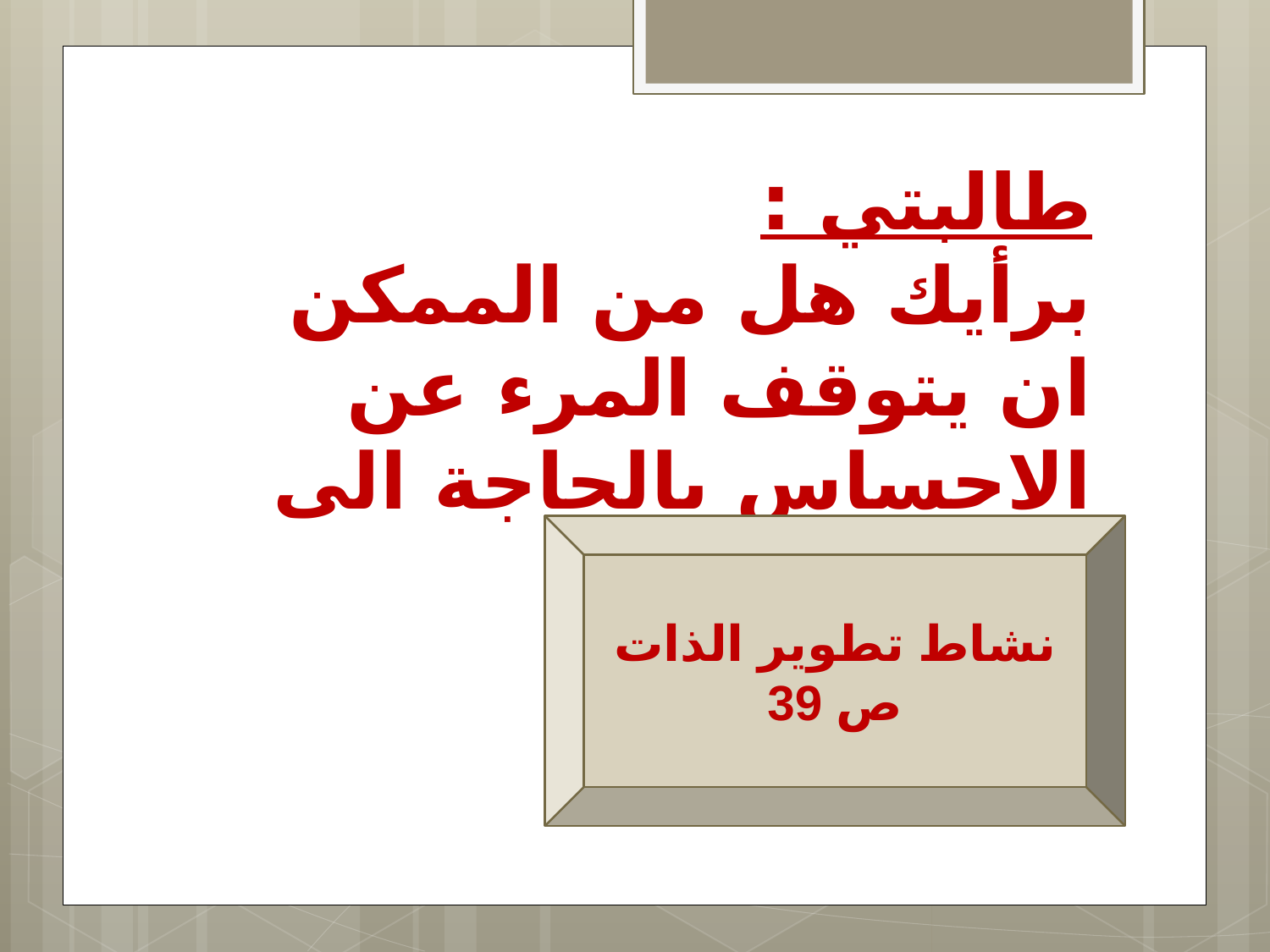

طالبتي :
برأيك هل من الممكن ان يتوقف المرء عن الاحساس بالحاجة الى تطوير ذاته؟
نشاط تطوير الذات
ص 39